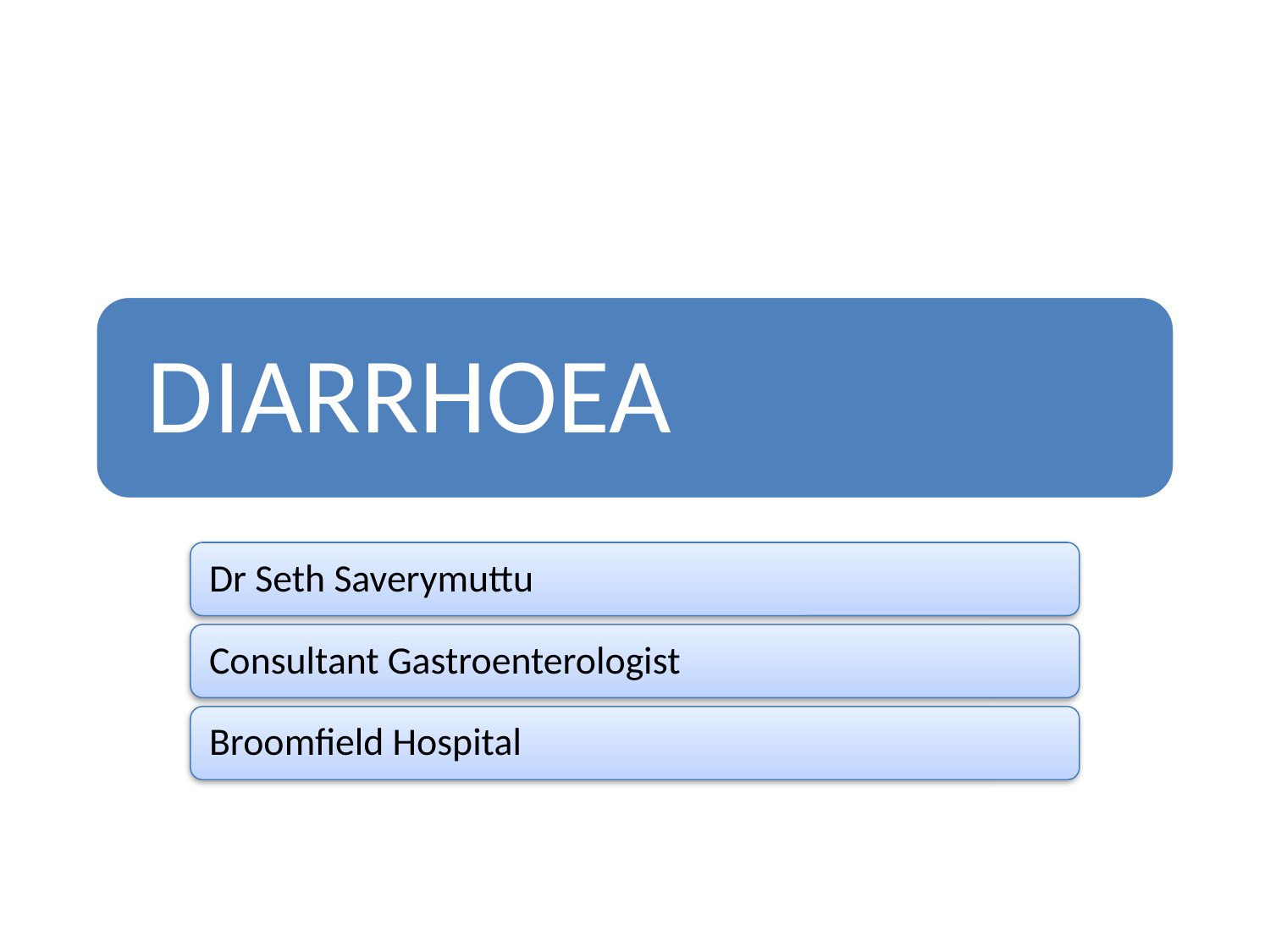

DIARRHOEA
Dr Seth Saverymuttu
Consultant Gastroenterologist
Broomfield Hospital